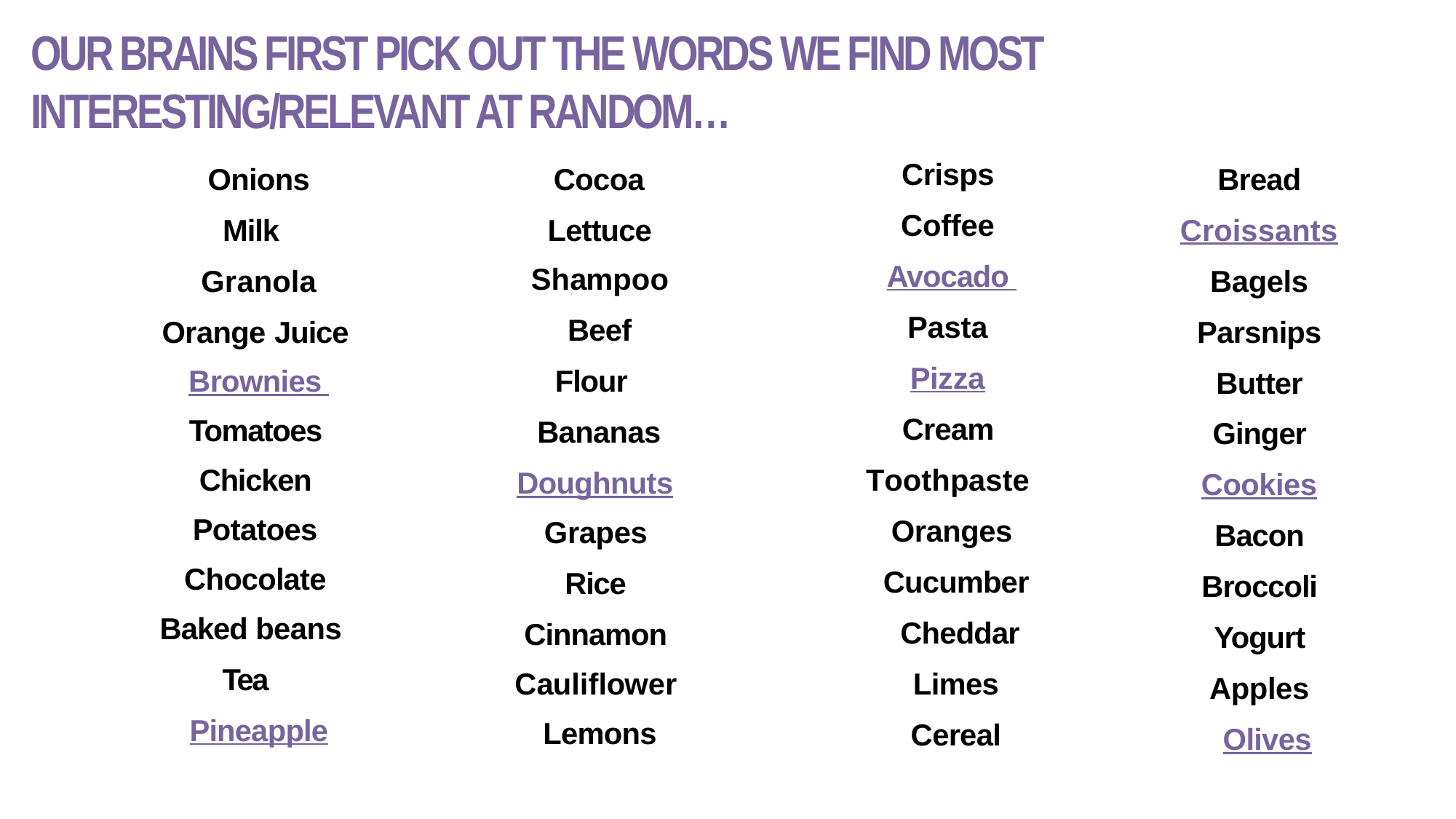

OUR BRAINS FIRST PICK OUT THE WORDS WE FIND MOST INTERESTING/RELEVANT AT RANDOM…
Crisps
Coffee
Avocado
Pasta
Pizza
Cream
Toothpaste
Oranges
 Cucumber
 Cheddar
  Limes
Cereal
Onions
Milk
Granola
Orange Juice  Brownies  Tomatoes  Chicken  Potatoes  Chocolate  Baked beans
Tea
Pineapple
Cocoa
 Lettuce  Shampoo
  Beef
Flour
Bananas
Doughnuts  Grapes
 Rice
Cinnamon  Cauliflower  Lemons
Bread
Croissants
Bagels
Parsnips
Butter
Ginger
Cookies
Bacon
Broccoli
Yogurt
Apples
Olives